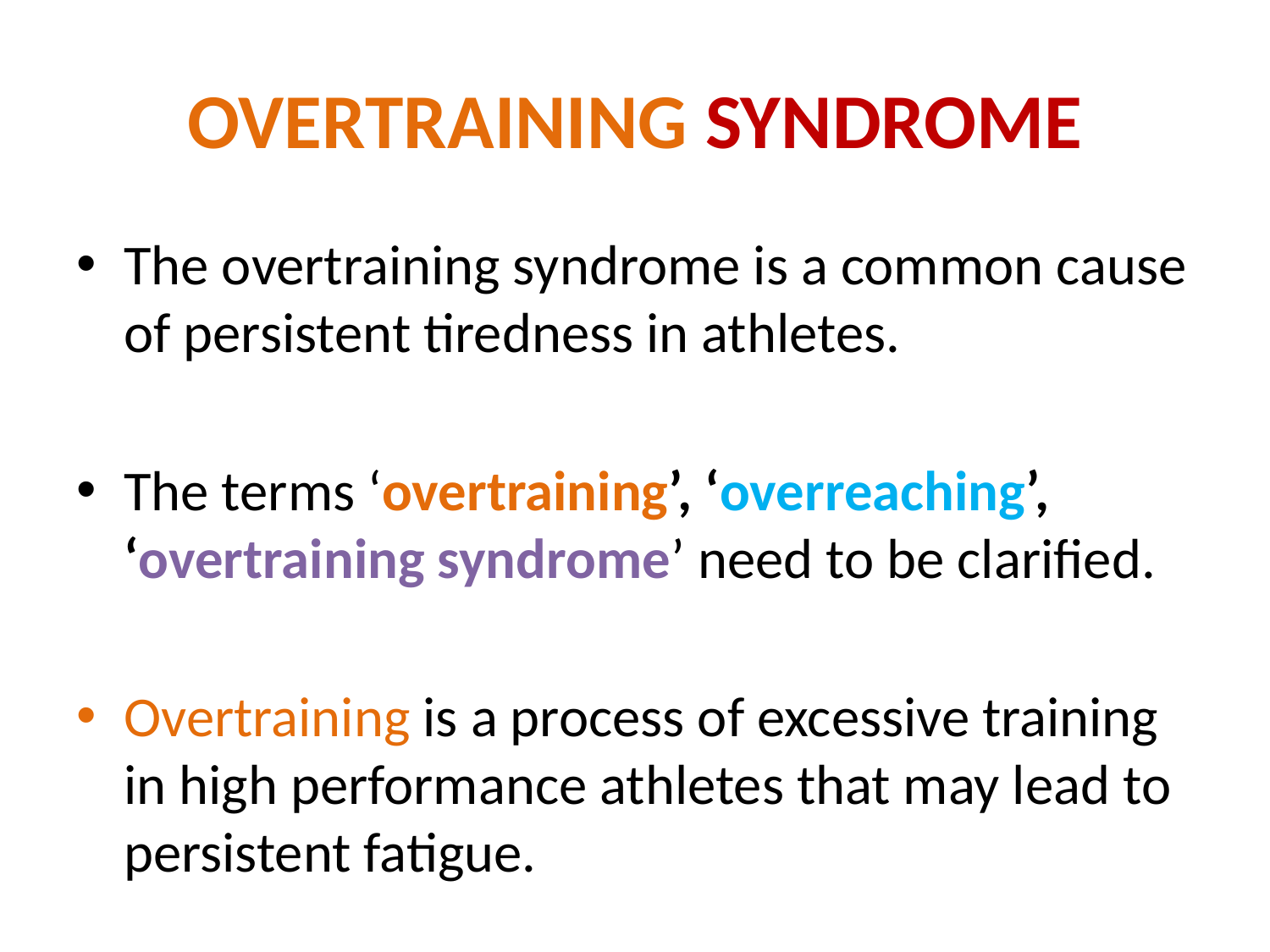

# OVERTRAINING SYNDROME
The overtraining syndrome is a common cause of persistent tiredness in athletes.

The terms ‘overtraining’, ‘overreaching’, ‘overtraining syndrome’ need to be clarified.

Overtraining is a process of excessive training in high performance athletes that may lead to persistent fatigue.